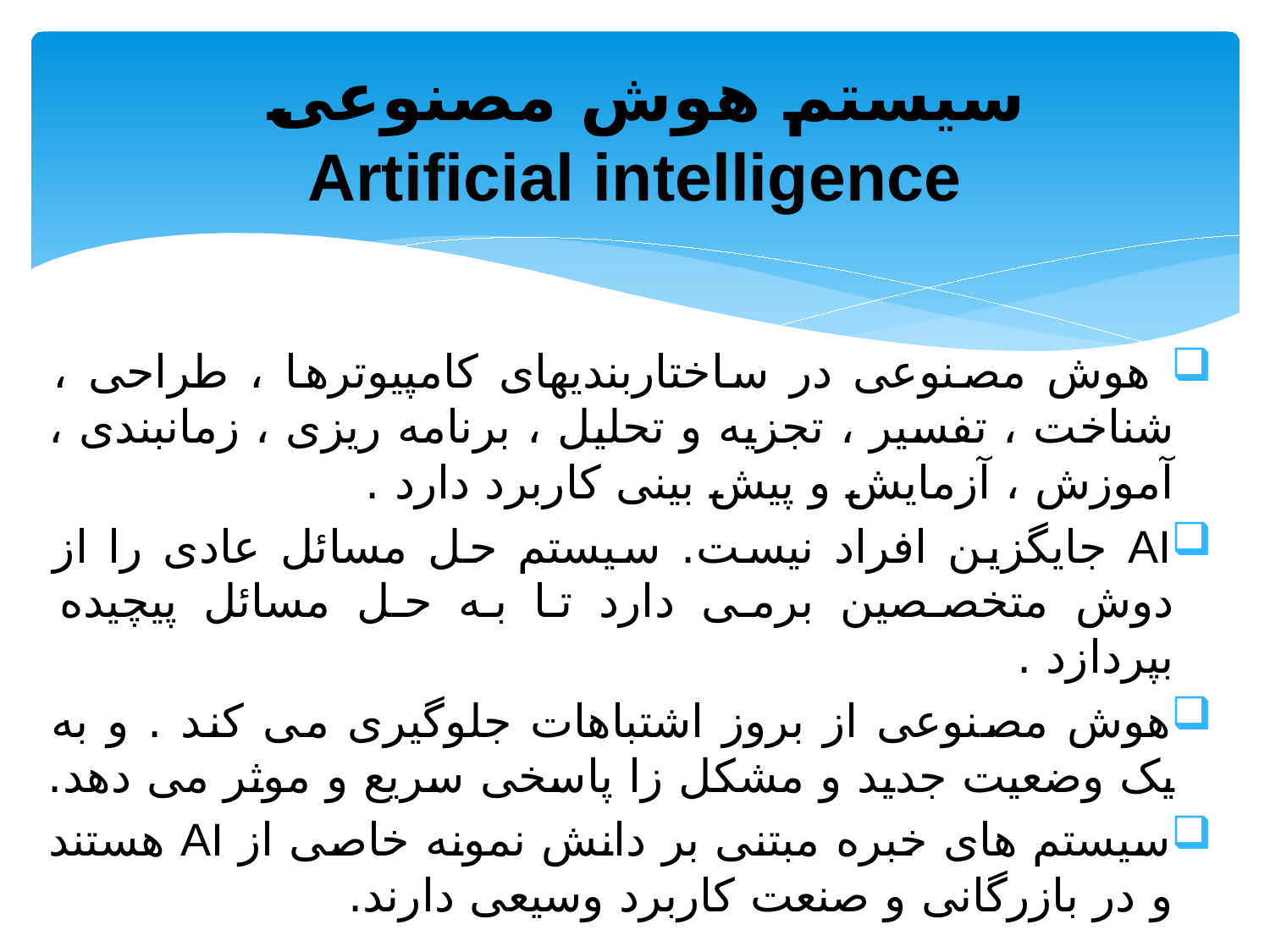

# سیستم هوش مصنوعی Artificial intelligence
 هوش مصنوعی در ساختاربندیهای کامپیوترها ، طراحی ، شناخت ، تفسیر ، تجزیه و تحلیل ، برنامه ریزی ، زمانبندی ، آموزش ، آزمایش و پیش بینی کاربرد دارد .
AI جایگزین افراد نیست. سیستم حل مسائل عادی را از دوش متخصصین برمی دارد تا به حل مسائل پیچیده بپردازد .
هوش مصنوعی از بروز اشتباهات جلوگیری می کند . و به یک وضعیت جدید و مشکل زا پاسخی سریع و موثر می دهد.
سیستم های خبره مبتنی بر دانش نمونه خاصی از AI هستند و در بازرگانی و صنعت کاربرد وسیعی دارند.